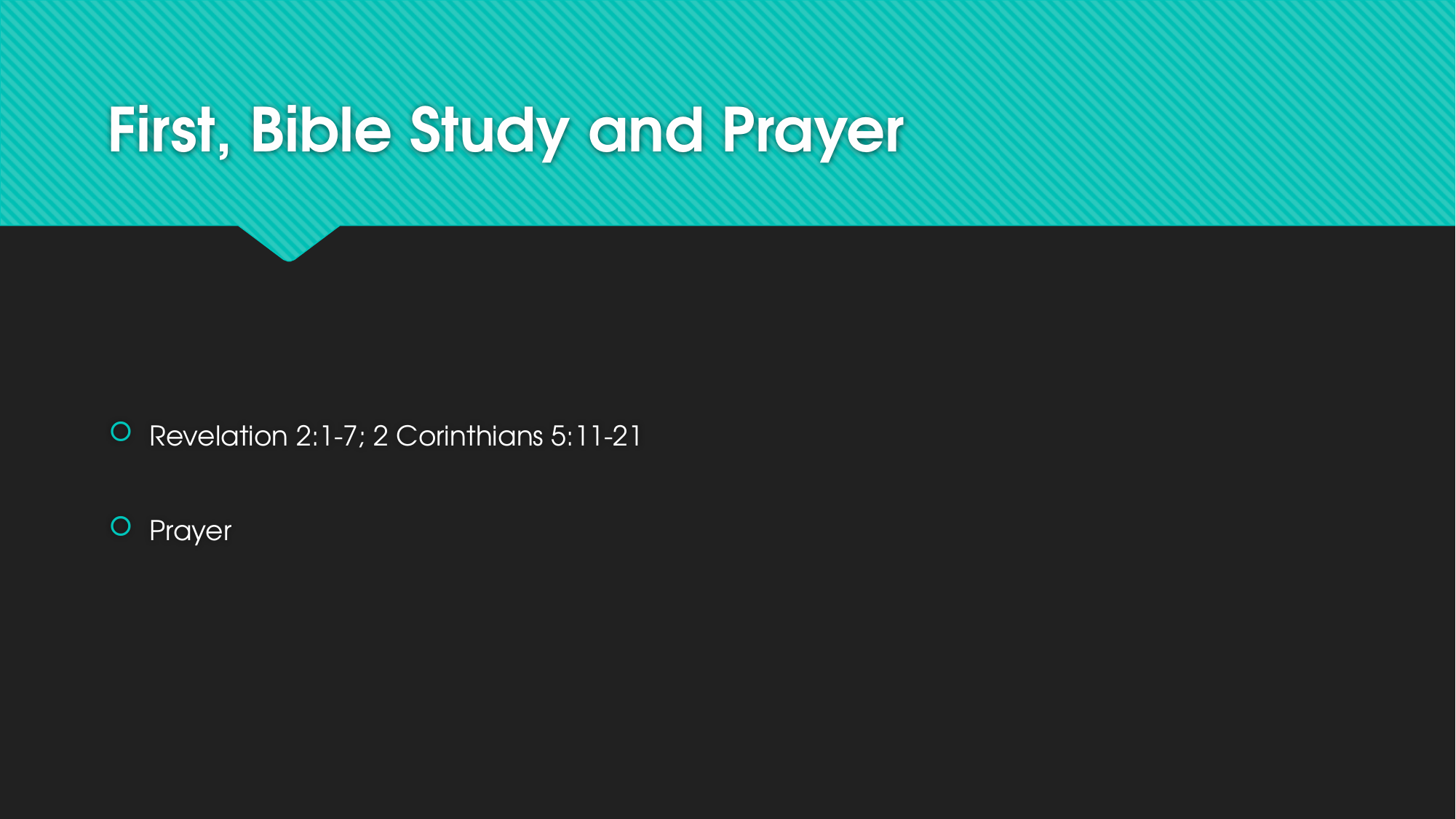

# First, Bible Study and Prayer
Revelation 2:1-7; 2 Corinthians 5:11-21

Prayer